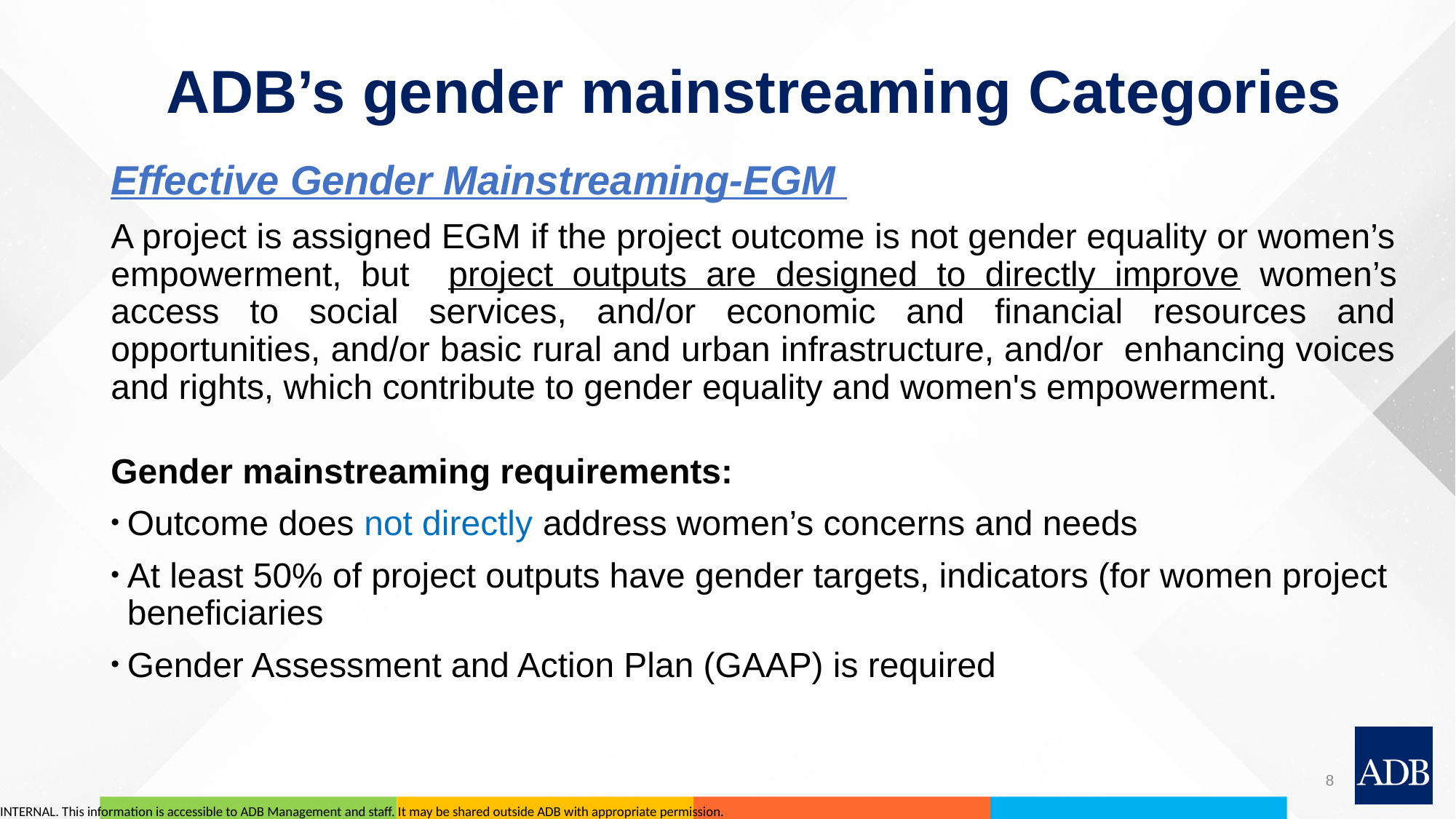

# ADB’s gender mainstreaming Categories
Effective Gender Mainstreaming-EGM
A project is assigned EGM if the project outcome is not gender equality or women’s empowerment, but  project outputs are designed to directly improve women’s access to social services, and/or economic and financial resources and opportunities, and/or basic rural and urban infrastructure, and/or  enhancing voices and rights, which contribute to gender equality and women's empowerment.

Gender mainstreaming requirements:
Outcome does not directly address women’s concerns and needs
At least 50% of project outputs have gender targets, indicators (for women project beneficiaries
Gender Assessment and Action Plan (GAAP) is required

8